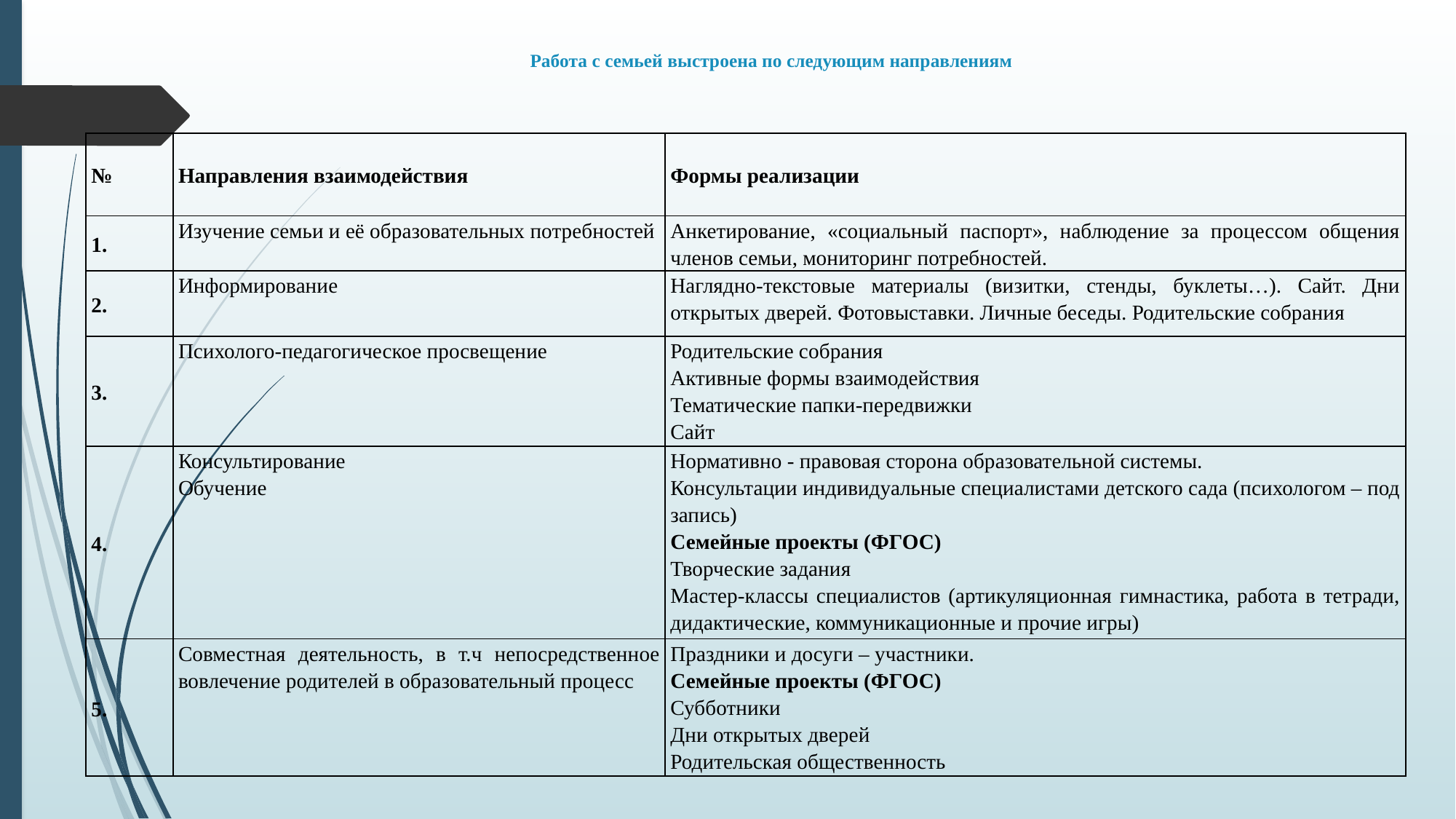

# Работа с семьей выстроена по следующим направлениям
| № | Направления взаимодействия | Формы реализации |
| --- | --- | --- |
| 1. | Изучение семьи и её образовательных потребностей | Анкетирование, «социальный паспорт», наблюдение за процессом общения членов семьи, мониторинг потребностей. |
| 2. | Информирование | Наглядно-текстовые материалы (визитки, стенды, буклеты…). Сайт. Дни открытых дверей. Фотовыставки. Личные беседы. Родительские собрания |
| 3. | Психолого-педагогическое просвещение | Родительские собрания Активные формы взаимодействия Тематические папки-передвижки Сайт |
| 4. | Консультирование Обучение | Нормативно - правовая сторона образовательной системы. Консультации индивидуальные специалистами детского сада (психологом – под запись) Семейные проекты (ФГОС) Творческие задания Мастер-классы специалистов (артикуляционная гимнастика, работа в тетради, дидактические, коммуникационные и прочие игры) |
| 5. | Совместная деятельность, в т.ч непосредственное вовлечение родителей в образовательный процесс | Праздники и досуги – участники. Семейные проекты (ФГОС) Субботники Дни открытых дверей Родительская общественность |